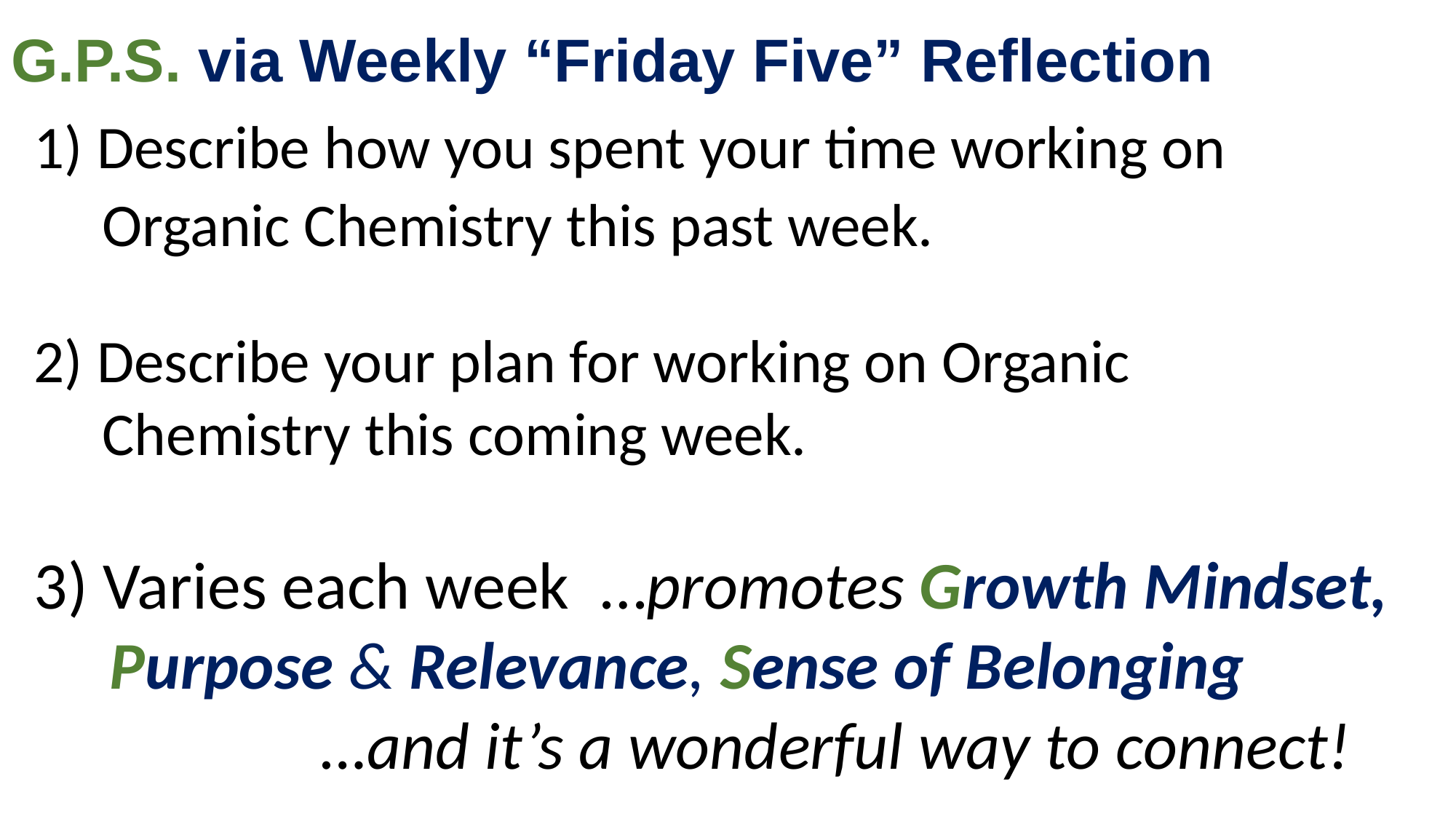

G.P.S. via Weekly “Friday Five” Reflection
1) Describe how you spent your time working on
     Organic Chemistry this past week.

2) Describe your plan for working on Organic
     Chemistry this coming week.

3) Varies each week  …promotes Growth Mindset,
     Purpose & Relevance, Sense of Belonging
                   …and it’s a wonderful way to connect!